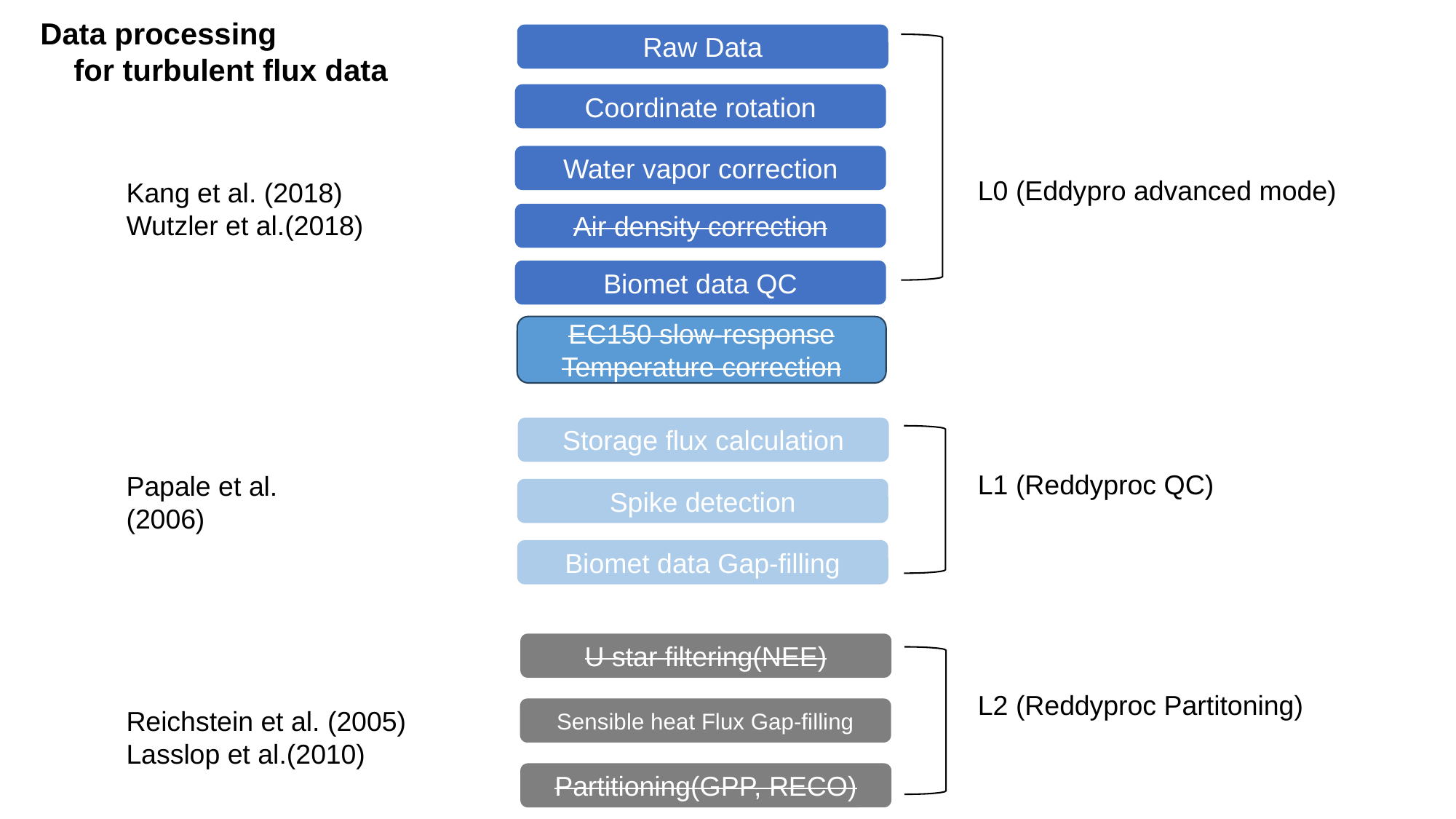

Data processing
    for turbulent flux data
Raw Data

Coordinate rotation
Water vapor correction
L0 (Eddypro advanced mode)
Kang et al. (2018)
Wutzler et al.(2018)

Air density correction
Biomet data QC
EC150 slow-response Temperature correction
Storage flux calculation

L1 (Reddyproc QC)
Papale et al. (2006)
Spike detection
Biomet data Gap-filling
U star filtering(NEE)

L2 (Reddyproc Partitoning)
Reichstein et al. (2005)
Lasslop et al.(2010)
Sensible heat Flux Gap-filling
Partitioning(GPP, RECO)